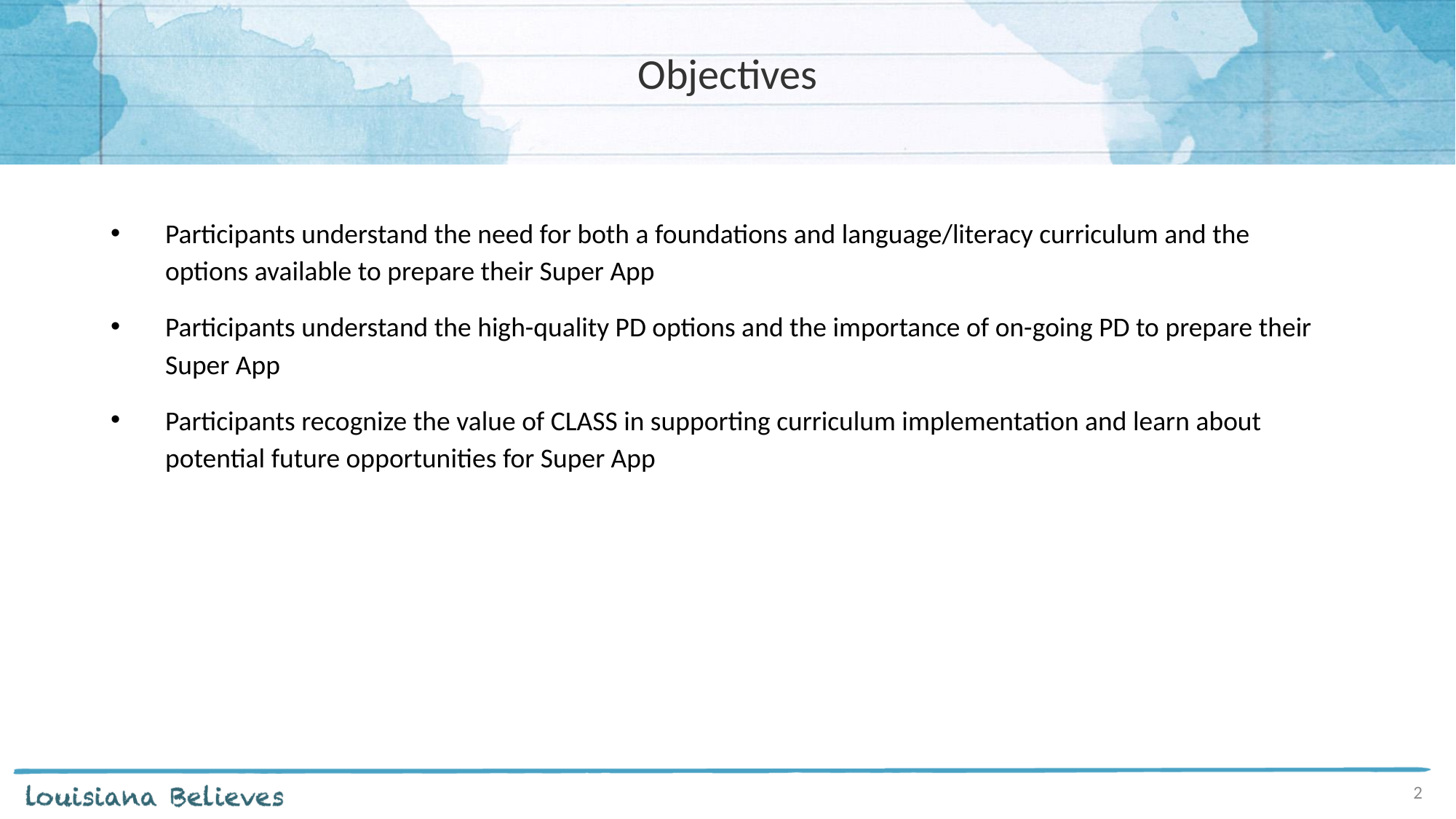

# Objectives
Participants understand the need for both a foundations and language/literacy curriculum and the options available to prepare their Super App
Participants understand the high-quality PD options and the importance of on-going PD to prepare their Super App
Participants recognize the value of CLASS in supporting curriculum implementation and learn about potential future opportunities for Super App